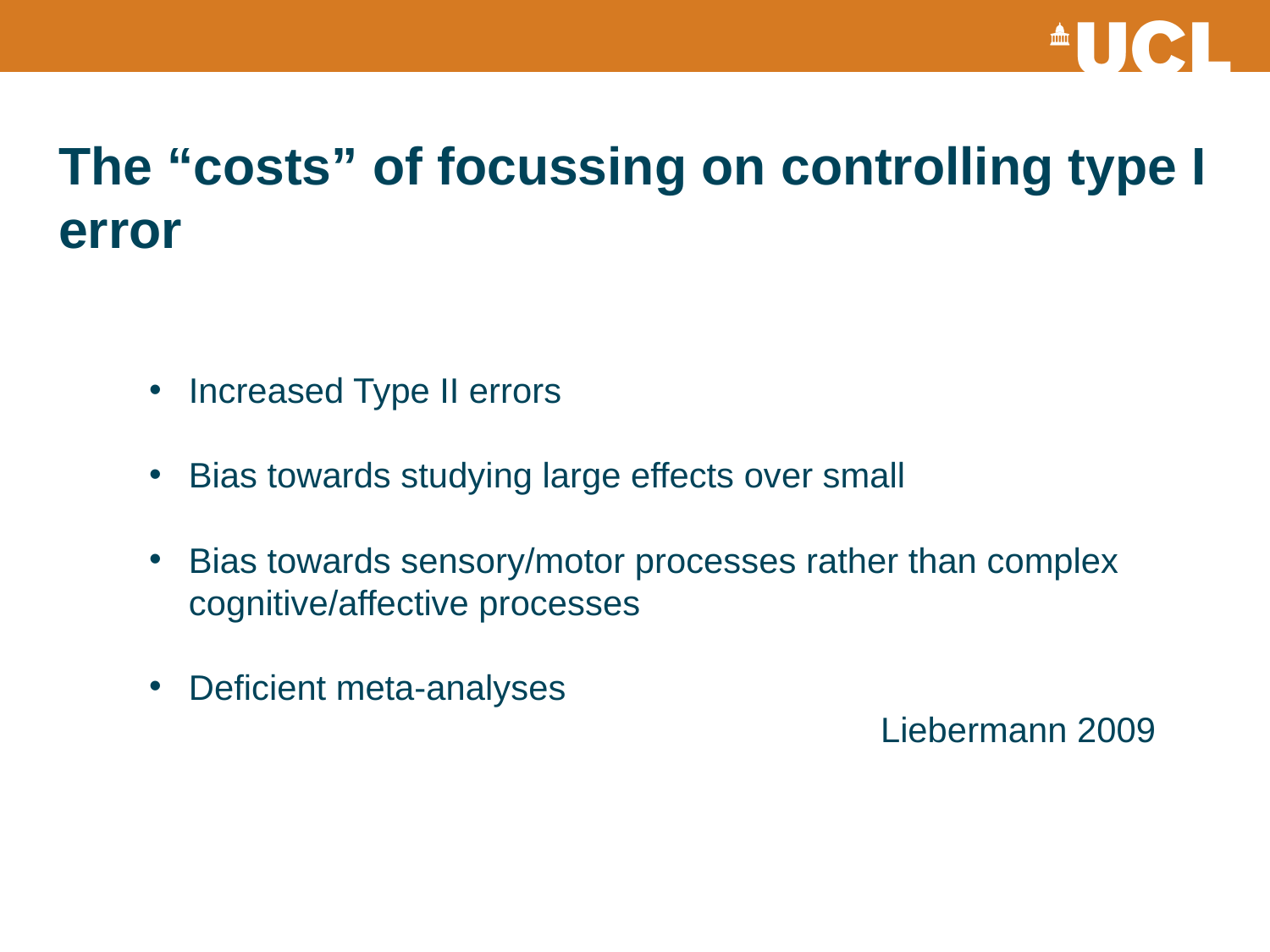

# The “costs” of focussing on controlling type I error

Increased Type II errors

Bias towards studying large effects over small

Bias towards sensory/motor processes rather than complex cognitive/affective processes

Deficient meta-analyses
Liebermann 2009